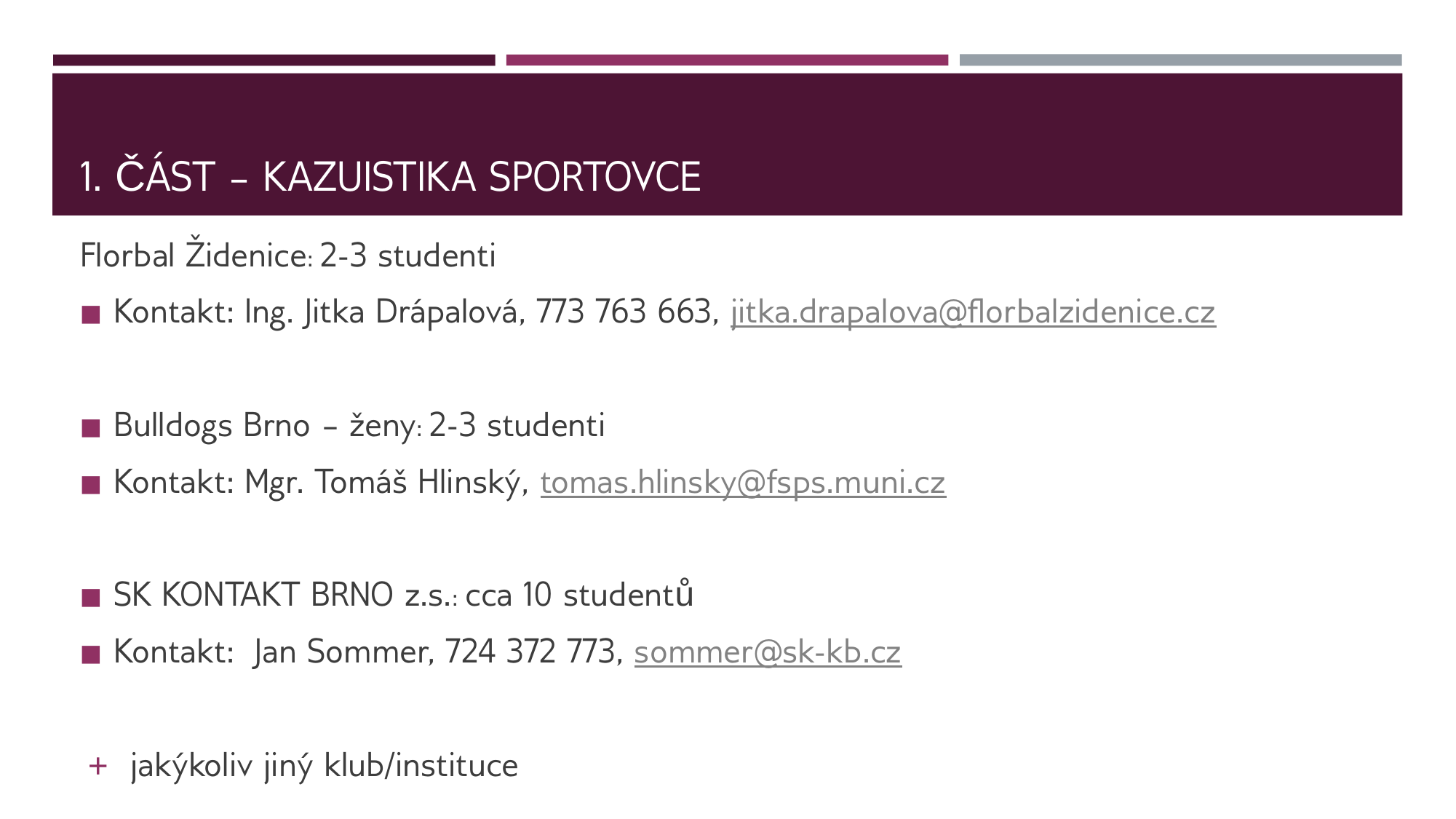

# 1. ČÁST – KAZUISTIKA SPORTOVCE
Florbal Židenice: 2-3 studenti
Kontakt: Ing. Jitka Drápalová, 773 763 663, jitka.drapalova@florbalzidenice.cz

Bulldogs Brno – ženy: 2-3 studenti
Kontakt: Mgr. Tomáš Hlinský, tomas.hlinsky@fsps.muni.cz

SK KONTAKT BRNO z.s.: cca 10 studentů
Kontakt:  Jan Sommer, 724 372 773, sommer@sk-kb.cz

jakýkoliv jiný klub/instituce